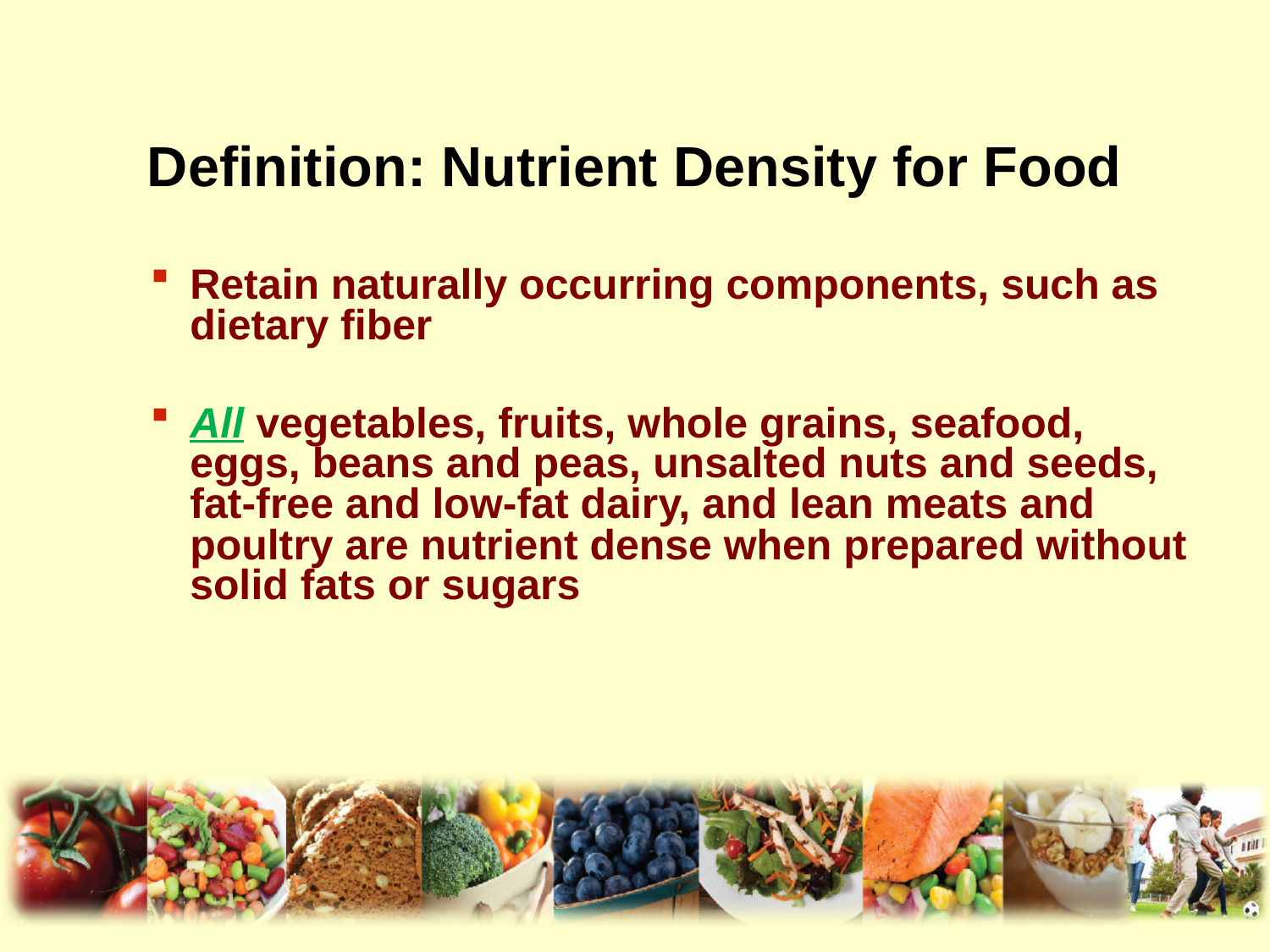

# Definition: Nutrient Density for Food

Retain naturally occurring components, such as dietary fiber

All vegetables, fruits, whole grains, seafood, eggs, beans and peas, unsalted nuts and seeds, fat-free and low-fat dairy, and lean meats and poultry are nutrient dense when prepared without solid fats or sugars